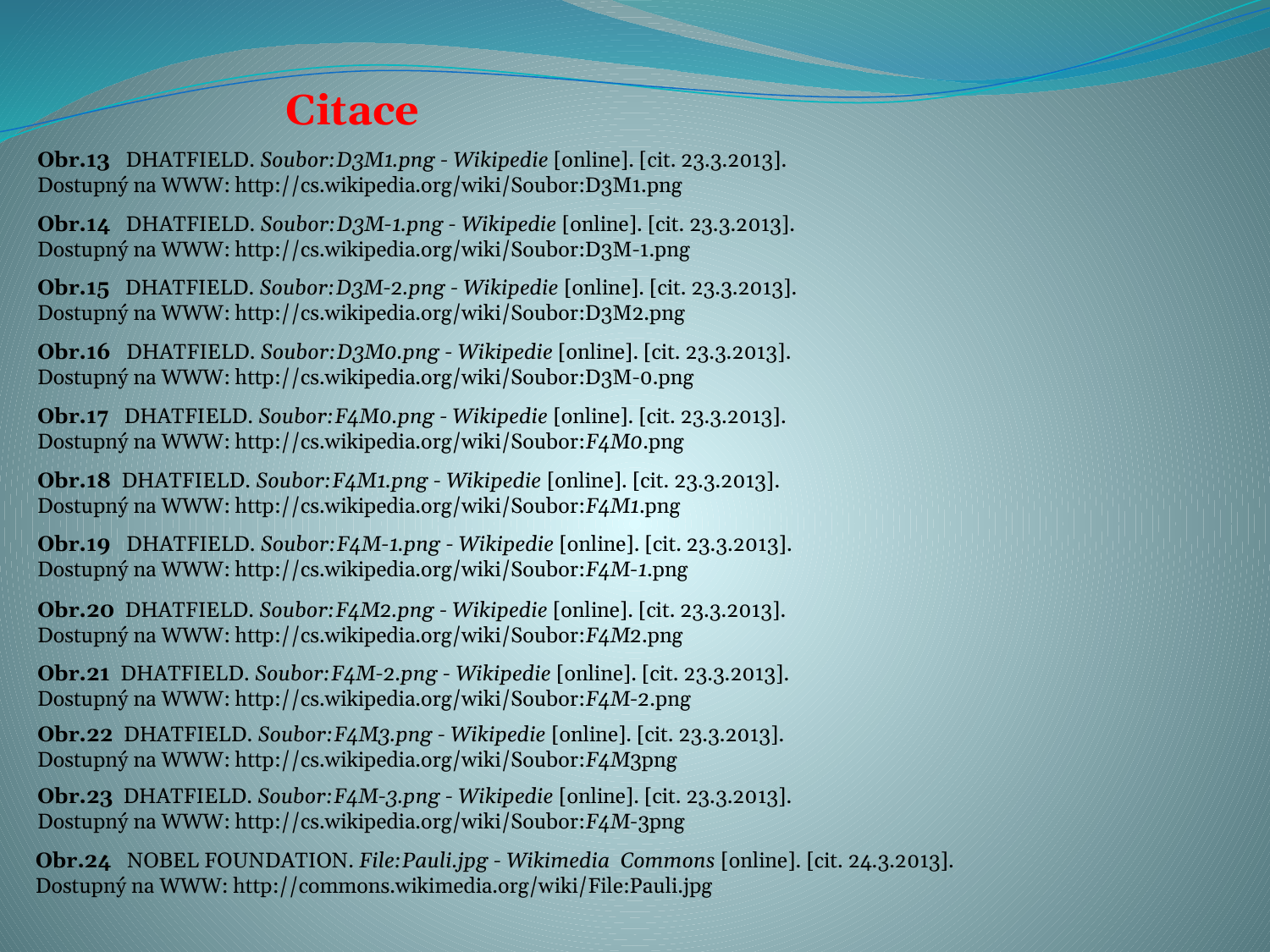

Citace
Obr.13   DHATFIELD. Soubor:D3M1.png - Wikipedie [online]. [cit. 23.3.2013]. Dostupný na WWW: http://cs.wikipedia.org/wiki/Soubor:D3M1.png
Obr.14   DHATFIELD. Soubor:D3M-1.png - Wikipedie [online]. [cit. 23.3.2013]. Dostupný na WWW: http://cs.wikipedia.org/wiki/Soubor:D3M-1.png
Obr.15   DHATFIELD. Soubor:D3M-2.png - Wikipedie [online]. [cit. 23.3.2013]. Dostupný na WWW: http://cs.wikipedia.org/wiki/Soubor:D3M2.png
Obr.16   DHATFIELD. Soubor:D3M0.png - Wikipedie [online]. [cit. 23.3.2013]. Dostupný na WWW: http://cs.wikipedia.org/wiki/Soubor:D3M-0.png
Obr.17   DHATFIELD. Soubor:F4M0.png - Wikipedie [online]. [cit. 23.3.2013]. Dostupný na WWW: http://cs.wikipedia.org/wiki/Soubor:F4M0.png
Obr.18  DHATFIELD. Soubor:F4M1.png - Wikipedie [online]. [cit. 23.3.2013]. Dostupný na WWW: http://cs.wikipedia.org/wiki/Soubor:F4M1.png
Obr.19   DHATFIELD. Soubor:F4M-1.png - Wikipedie [online]. [cit. 23.3.2013]. Dostupný na WWW: http://cs.wikipedia.org/wiki/Soubor:F4M-1.png
Obr.20  DHATFIELD. Soubor:F4M2.png - Wikipedie [online]. [cit. 23.3.2013]. Dostupný na WWW: http://cs.wikipedia.org/wiki/Soubor:F4M2.png
Obr.21  DHATFIELD. Soubor:F4M-2.png - Wikipedie [online]. [cit. 23.3.2013]. Dostupný na WWW: http://cs.wikipedia.org/wiki/Soubor:F4M-2.png
Obr.22  DHATFIELD. Soubor:F4M3.png - Wikipedie [online]. [cit. 23.3.2013]. Dostupný na WWW: http://cs.wikipedia.org/wiki/Soubor:F4M3png
Obr.23  DHATFIELD. Soubor:F4M-3.png - Wikipedie [online]. [cit. 23.3.2013]. Dostupný na WWW: http://cs.wikipedia.org/wiki/Soubor:F4M-3png
Obr.24   NOBEL FOUNDATION. File:Pauli.jpg - Wikimedia  Commons [online]. [cit. 24.3.2013]. Dostupný na WWW: http://commons.wikimedia.org/wiki/File:Pauli.jpg